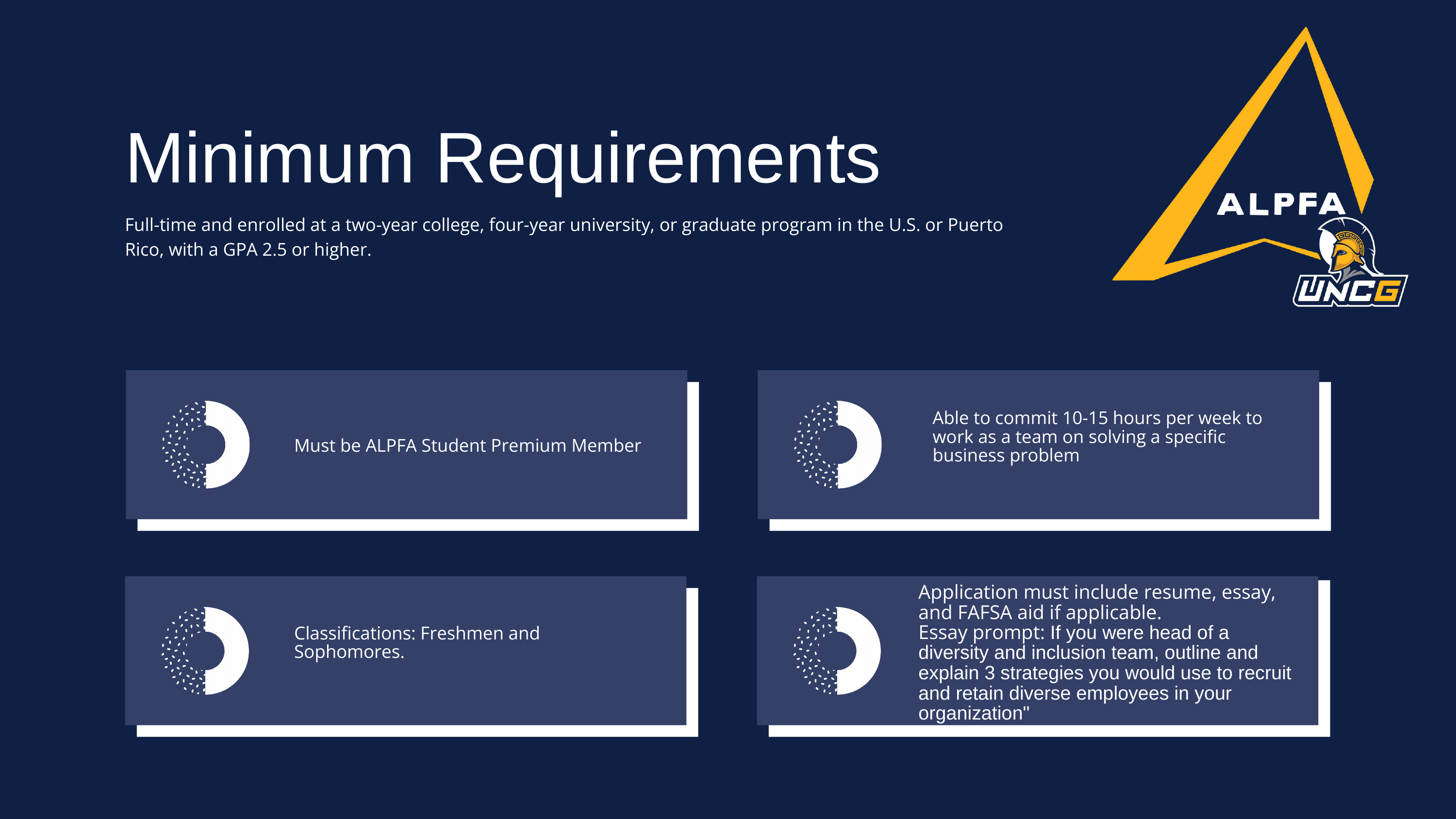

Minimum Requirements
Full-time and enrolled at a two-year college, four-year university, or graduate program in the U.S. or Puerto Rico, with a GPA 2.5 or higher.

Able to commit 10-15 hours per week to work as a team on solving a specific business problem

Must be ALPFA Student Premium Member

Application must include resume, essay, and FAFSA aid if applicable.
Essay prompt: If you were head of a diversity and inclusion team, outline and explain 3 strategies you would use to recruit and retain diverse employees in your organization"

Classifications: Freshmen and Sophomores.